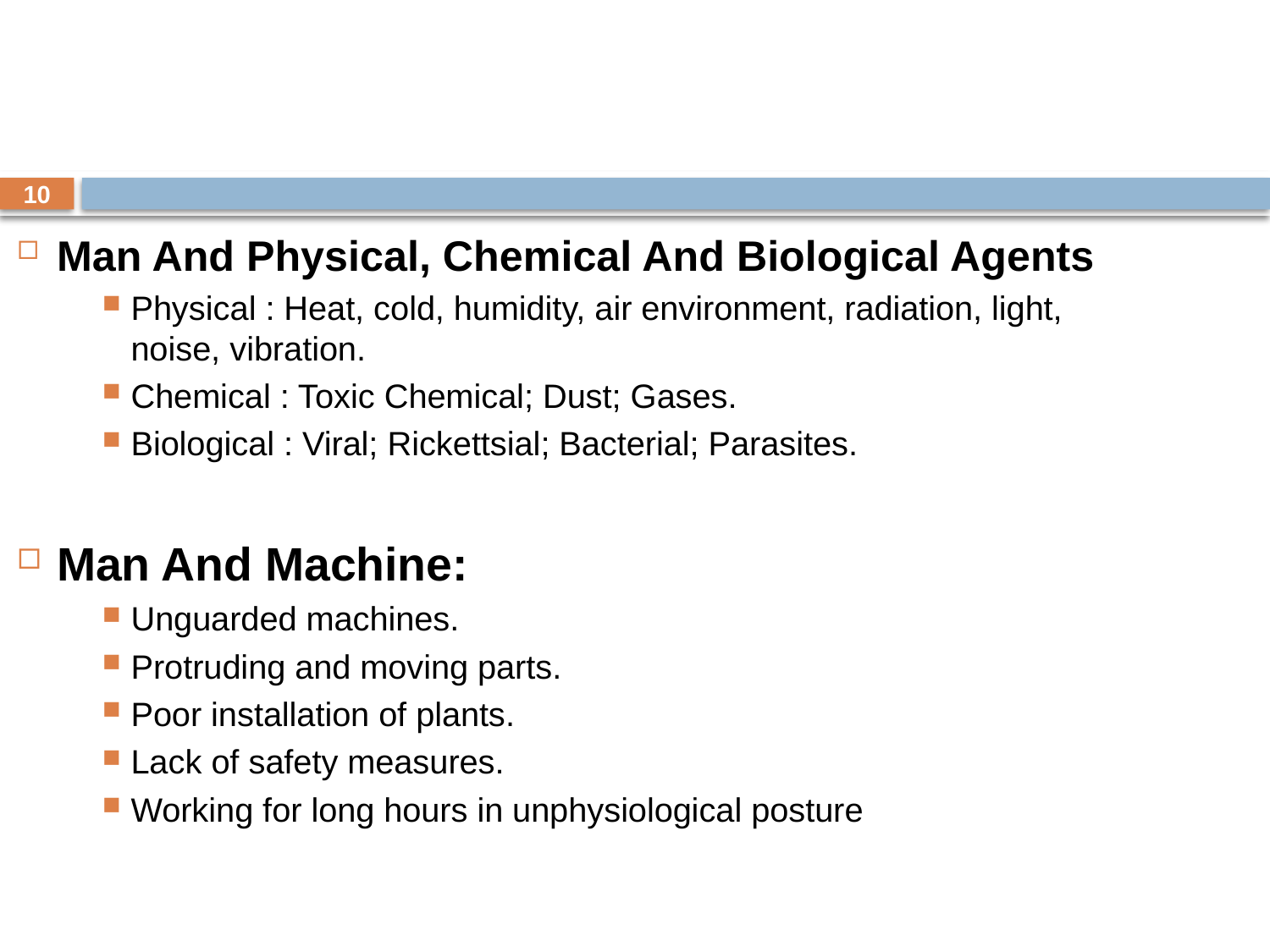

#
10
Man And Physical, Chemical And Biological Agents
Physical : Heat, cold, humidity, air environment, radiation, light, noise, vibration.
Chemical : Toxic Chemical; Dust; Gases.
Biological : Viral; Rickettsial; Bacterial; Parasites.

Man And Machine:
Unguarded machines.
Protruding and moving parts.
Poor installation of plants.
Lack of safety measures.
Working for long hours in unphysiological posture